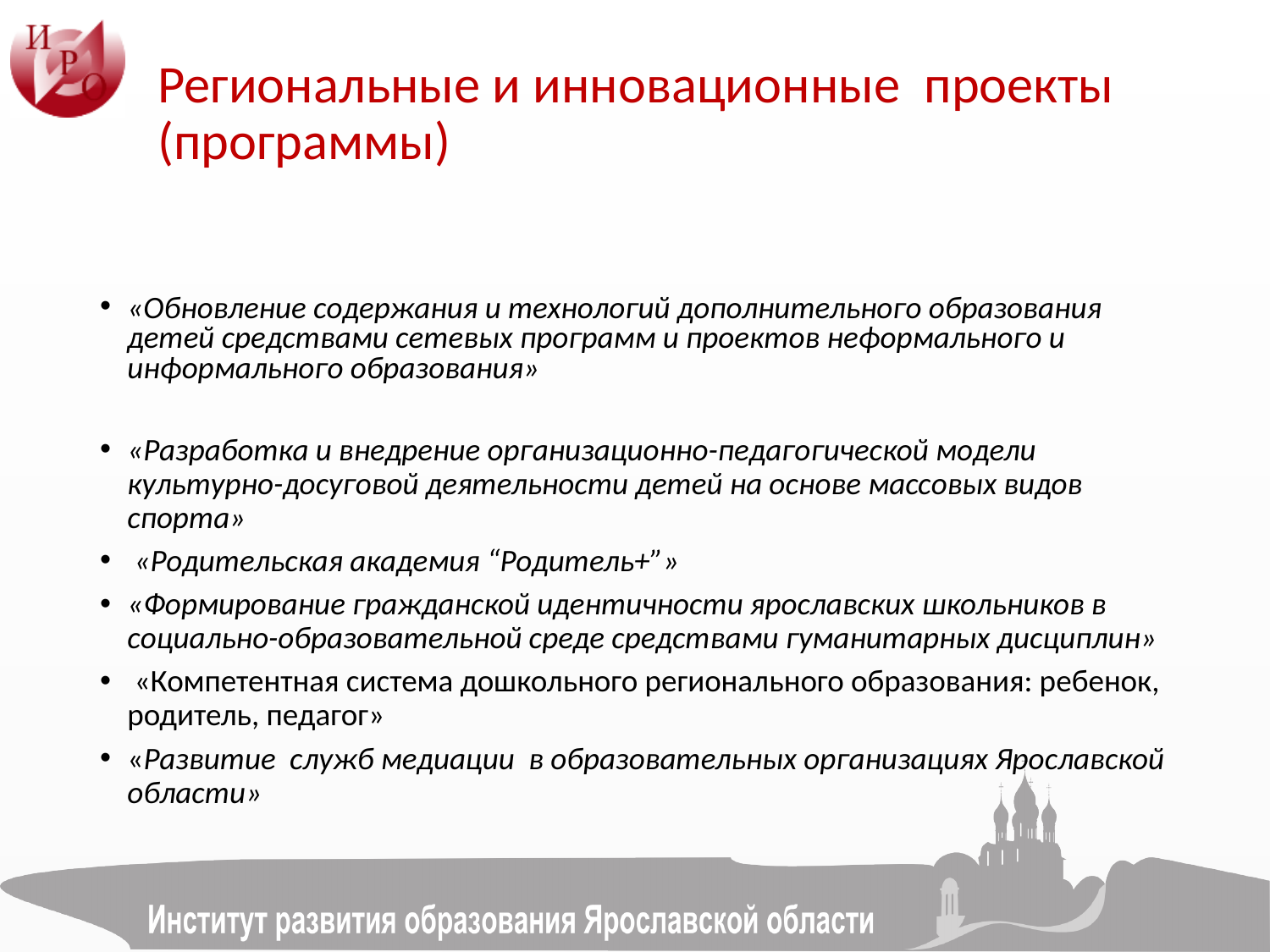

# Региональные и инновационные  проекты (программы)

«Обновление содержания и технологий дополнительного образования детей средствами сетевых программ и проектов неформального и информального образования»

«Разработка и внедрение организационно-педагогической модели культурно-досуговой деятельности детей на основе массовых видов спорта»
 «Родительская академия “Родитель+”»
«Формирование гражданской идентичности ярославских школьников в социально-образовательной среде средствами гуманитарных дисциплин»
 «Компетентная система дошкольного регионального образования: ребенок, родитель, педагог»
«Развитие  служб медиации  в образовательных организациях Ярославской области»